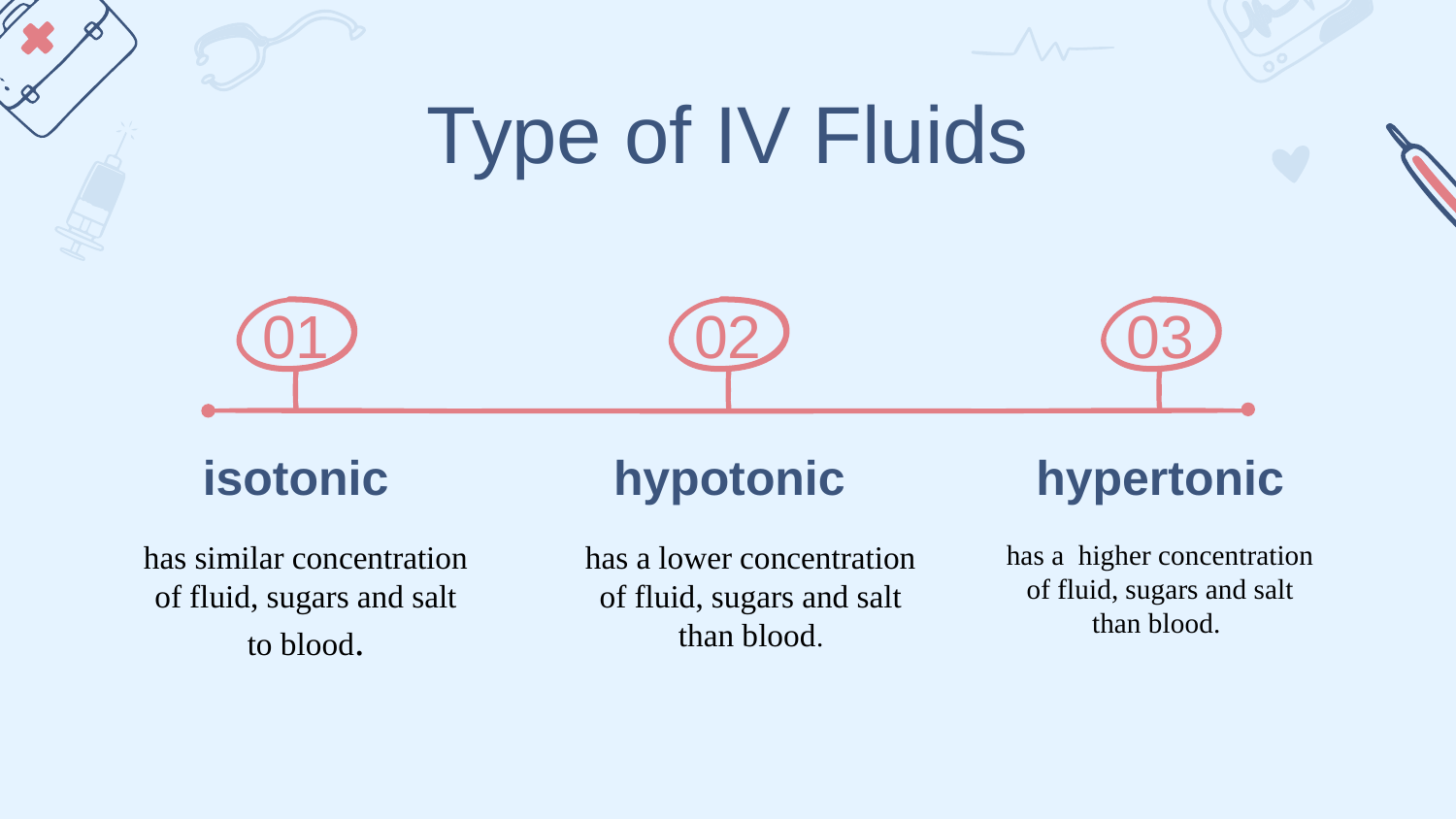

# Type of IV Fluids

02
01
03
isotonic
hypotonic
hypertonic
has similar concentration of fluid, sugars and salt to blood.
has a lower concentration of fluid, sugars and salt than blood.
has a  higher concentration of fluid, sugars and salt than blood.